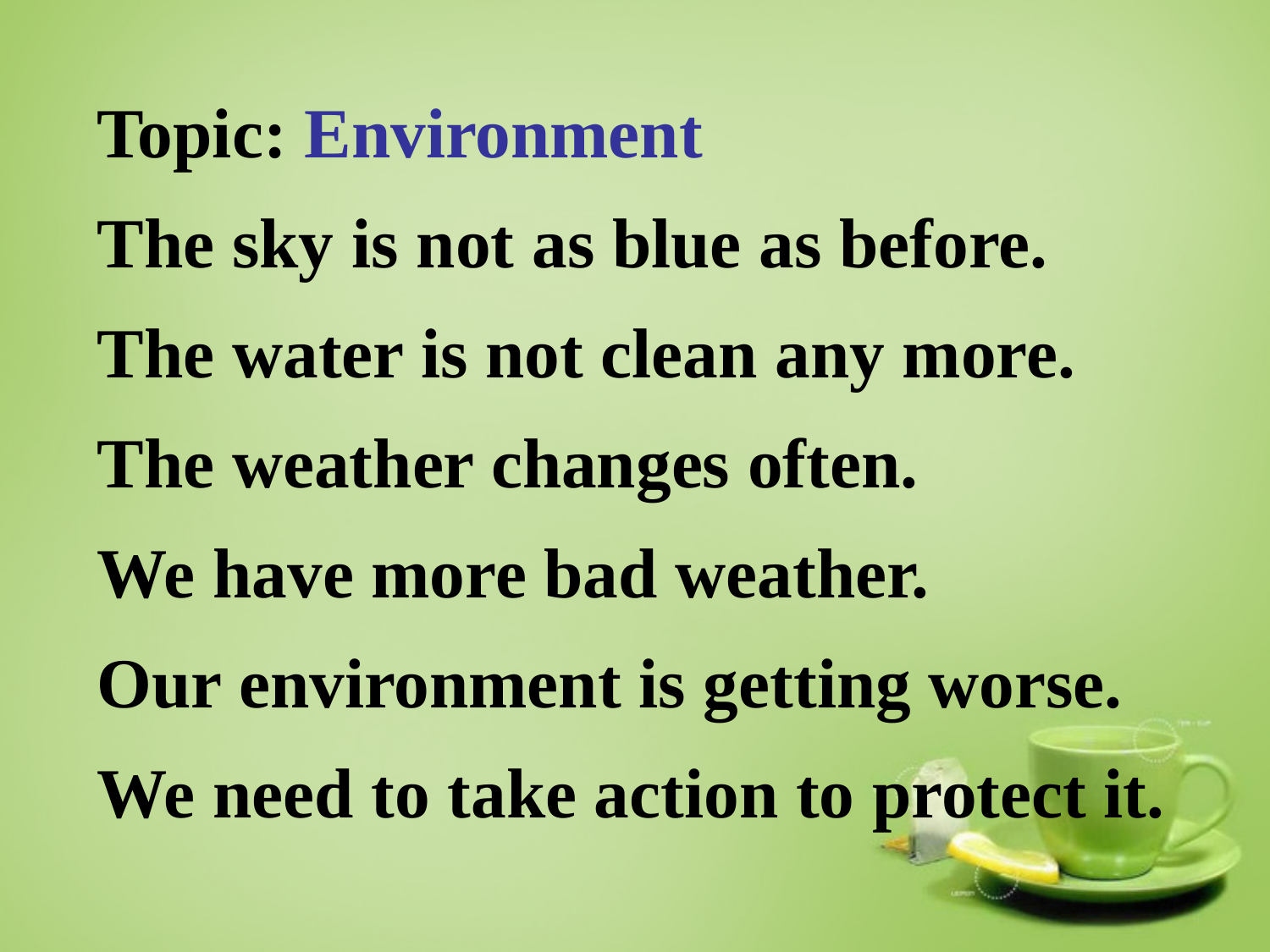

Topic: Environment
The sky is not as blue as before.
The water is not clean any more.
The weather changes often.
We have more bad weather.
Our environment is getting worse.
We need to take action to protect it.